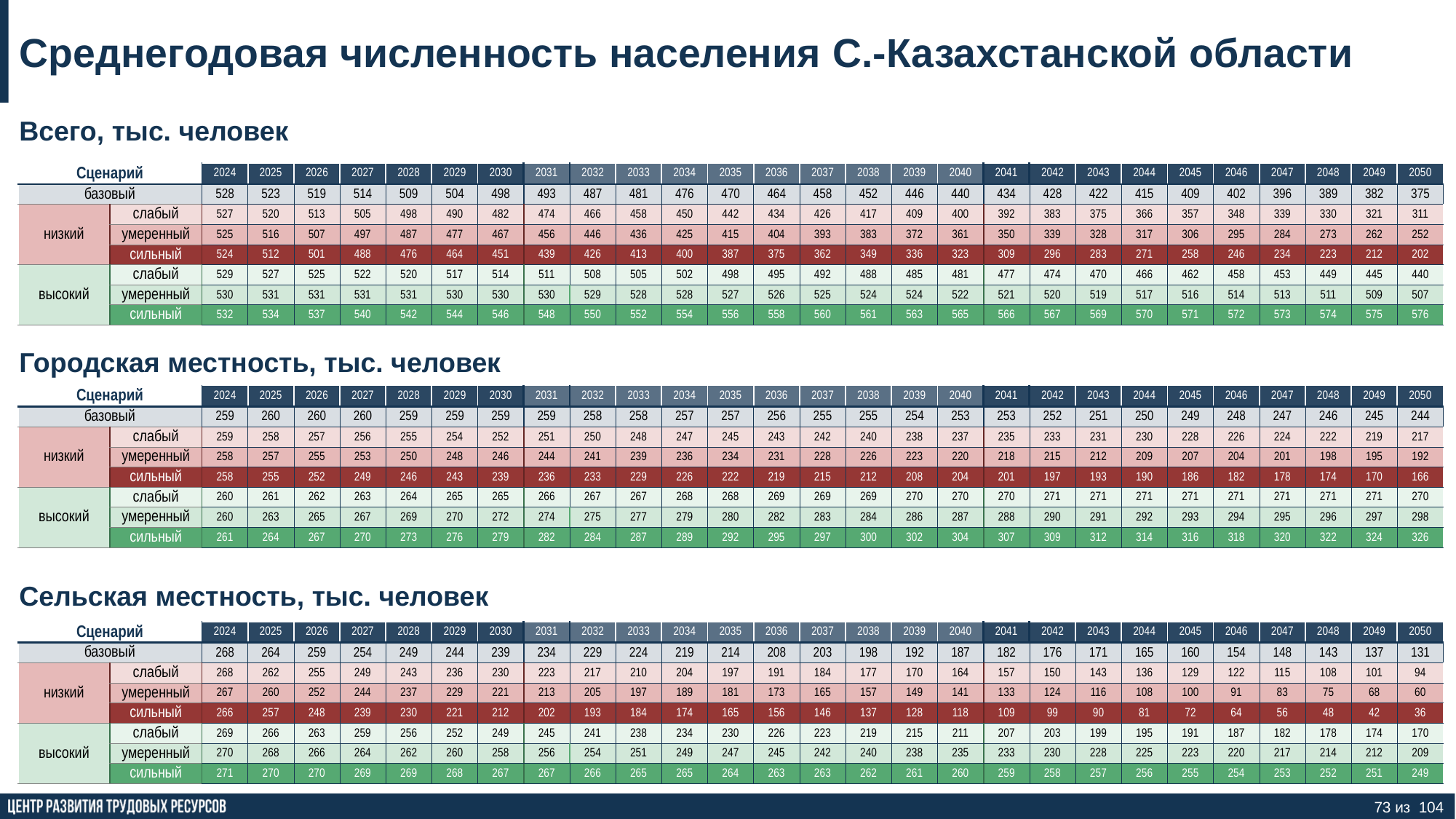

Среднегодовая численность населения С.-Казахстанской области
Всего, тыс. человек
| Сценарий |  | 2024 | 2025 | 2026 | 2027 | 2028 | 2029 | 2030 | 2031 | 2032 | 2033 | 2034 | 2035 | 2036 | 2037 | 2038 | 2039 | 2040 | 2041 | 2042 | 2043 | 2044 | 2045 | 2046 | 2047 | 2048 | 2049 | 2050 |
| --- | --- | --- | --- | --- | --- | --- | --- | --- | --- | --- | --- | --- | --- | --- | --- | --- | --- | --- | --- | --- | --- | --- | --- | --- | --- | --- | --- | --- |
| базовый |  | 528 | 523 | 519 | 514 | 509 | 504 | 498 | 493 | 487 | 481 | 476 | 470 | 464 | 458 | 452 | 446 | 440 | 434 | 428 | 422 | 415 | 409 | 402 | 396 | 389 | 382 | 375 |
| низкий | слабый | 527 | 520 | 513 | 505 | 498 | 490 | 482 | 474 | 466 | 458 | 450 | 442 | 434 | 426 | 417 | 409 | 400 | 392 | 383 | 375 | 366 | 357 | 348 | 339 | 330 | 321 | 311 |
|  | умеренный | 525 | 516 | 507 | 497 | 487 | 477 | 467 | 456 | 446 | 436 | 425 | 415 | 404 | 393 | 383 | 372 | 361 | 350 | 339 | 328 | 317 | 306 | 295 | 284 | 273 | 262 | 252 |
|  | сильный | 524 | 512 | 501 | 488 | 476 | 464 | 451 | 439 | 426 | 413 | 400 | 387 | 375 | 362 | 349 | 336 | 323 | 309 | 296 | 283 | 271 | 258 | 246 | 234 | 223 | 212 | 202 |
| высокий | слабый | 529 | 527 | 525 | 522 | 520 | 517 | 514 | 511 | 508 | 505 | 502 | 498 | 495 | 492 | 488 | 485 | 481 | 477 | 474 | 470 | 466 | 462 | 458 | 453 | 449 | 445 | 440 |
|  | умеренный | 530 | 531 | 531 | 531 | 531 | 530 | 530 | 530 | 529 | 528 | 528 | 527 | 526 | 525 | 524 | 524 | 522 | 521 | 520 | 519 | 517 | 516 | 514 | 513 | 511 | 509 | 507 |
|  | сильный | 532 | 534 | 537 | 540 | 542 | 544 | 546 | 548 | 550 | 552 | 554 | 556 | 558 | 560 | 561 | 563 | 565 | 566 | 567 | 569 | 570 | 571 | 572 | 573 | 574 | 575 | 576 |
Городская местность, тыс. человек
| Сценарий |  | 2024 | 2025 | 2026 | 2027 | 2028 | 2029 | 2030 | 2031 | 2032 | 2033 | 2034 | 2035 | 2036 | 2037 | 2038 | 2039 | 2040 | 2041 | 2042 | 2043 | 2044 | 2045 | 2046 | 2047 | 2048 | 2049 | 2050 |
| --- | --- | --- | --- | --- | --- | --- | --- | --- | --- | --- | --- | --- | --- | --- | --- | --- | --- | --- | --- | --- | --- | --- | --- | --- | --- | --- | --- | --- |
| базовый |  | 259 | 260 | 260 | 260 | 259 | 259 | 259 | 259 | 258 | 258 | 257 | 257 | 256 | 255 | 255 | 254 | 253 | 253 | 252 | 251 | 250 | 249 | 248 | 247 | 246 | 245 | 244 |
| низкий | слабый | 259 | 258 | 257 | 256 | 255 | 254 | 252 | 251 | 250 | 248 | 247 | 245 | 243 | 242 | 240 | 238 | 237 | 235 | 233 | 231 | 230 | 228 | 226 | 224 | 222 | 219 | 217 |
|  | умеренный | 258 | 257 | 255 | 253 | 250 | 248 | 246 | 244 | 241 | 239 | 236 | 234 | 231 | 228 | 226 | 223 | 220 | 218 | 215 | 212 | 209 | 207 | 204 | 201 | 198 | 195 | 192 |
|  | сильный | 258 | 255 | 252 | 249 | 246 | 243 | 239 | 236 | 233 | 229 | 226 | 222 | 219 | 215 | 212 | 208 | 204 | 201 | 197 | 193 | 190 | 186 | 182 | 178 | 174 | 170 | 166 |
| высокий | слабый | 260 | 261 | 262 | 263 | 264 | 265 | 265 | 266 | 267 | 267 | 268 | 268 | 269 | 269 | 269 | 270 | 270 | 270 | 271 | 271 | 271 | 271 | 271 | 271 | 271 | 271 | 270 |
|  | умеренный | 260 | 263 | 265 | 267 | 269 | 270 | 272 | 274 | 275 | 277 | 279 | 280 | 282 | 283 | 284 | 286 | 287 | 288 | 290 | 291 | 292 | 293 | 294 | 295 | 296 | 297 | 298 |
|  | сильный | 261 | 264 | 267 | 270 | 273 | 276 | 279 | 282 | 284 | 287 | 289 | 292 | 295 | 297 | 300 | 302 | 304 | 307 | 309 | 312 | 314 | 316 | 318 | 320 | 322 | 324 | 326 |
Сельская местность, тыс. человек
| Сценарий |  | 2024 | 2025 | 2026 | 2027 | 2028 | 2029 | 2030 | 2031 | 2032 | 2033 | 2034 | 2035 | 2036 | 2037 | 2038 | 2039 | 2040 | 2041 | 2042 | 2043 | 2044 | 2045 | 2046 | 2047 | 2048 | 2049 | 2050 |
| --- | --- | --- | --- | --- | --- | --- | --- | --- | --- | --- | --- | --- | --- | --- | --- | --- | --- | --- | --- | --- | --- | --- | --- | --- | --- | --- | --- | --- |
| базовый |  | 268 | 264 | 259 | 254 | 249 | 244 | 239 | 234 | 229 | 224 | 219 | 214 | 208 | 203 | 198 | 192 | 187 | 182 | 176 | 171 | 165 | 160 | 154 | 148 | 143 | 137 | 131 |
| низкий | слабый | 268 | 262 | 255 | 249 | 243 | 236 | 230 | 223 | 217 | 210 | 204 | 197 | 191 | 184 | 177 | 170 | 164 | 157 | 150 | 143 | 136 | 129 | 122 | 115 | 108 | 101 | 94 |
|  | умеренный | 267 | 260 | 252 | 244 | 237 | 229 | 221 | 213 | 205 | 197 | 189 | 181 | 173 | 165 | 157 | 149 | 141 | 133 | 124 | 116 | 108 | 100 | 91 | 83 | 75 | 68 | 60 |
|  | сильный | 266 | 257 | 248 | 239 | 230 | 221 | 212 | 202 | 193 | 184 | 174 | 165 | 156 | 146 | 137 | 128 | 118 | 109 | 99 | 90 | 81 | 72 | 64 | 56 | 48 | 42 | 36 |
| высокий | слабый | 269 | 266 | 263 | 259 | 256 | 252 | 249 | 245 | 241 | 238 | 234 | 230 | 226 | 223 | 219 | 215 | 211 | 207 | 203 | 199 | 195 | 191 | 187 | 182 | 178 | 174 | 170 |
|  | умеренный | 270 | 268 | 266 | 264 | 262 | 260 | 258 | 256 | 254 | 251 | 249 | 247 | 245 | 242 | 240 | 238 | 235 | 233 | 230 | 228 | 225 | 223 | 220 | 217 | 214 | 212 | 209 |
|  | сильный | 271 | 270 | 270 | 269 | 269 | 268 | 267 | 267 | 266 | 265 | 265 | 264 | 263 | 263 | 262 | 261 | 260 | 259 | 258 | 257 | 256 | 255 | 254 | 253 | 252 | 251 | 249 |
73 из  104